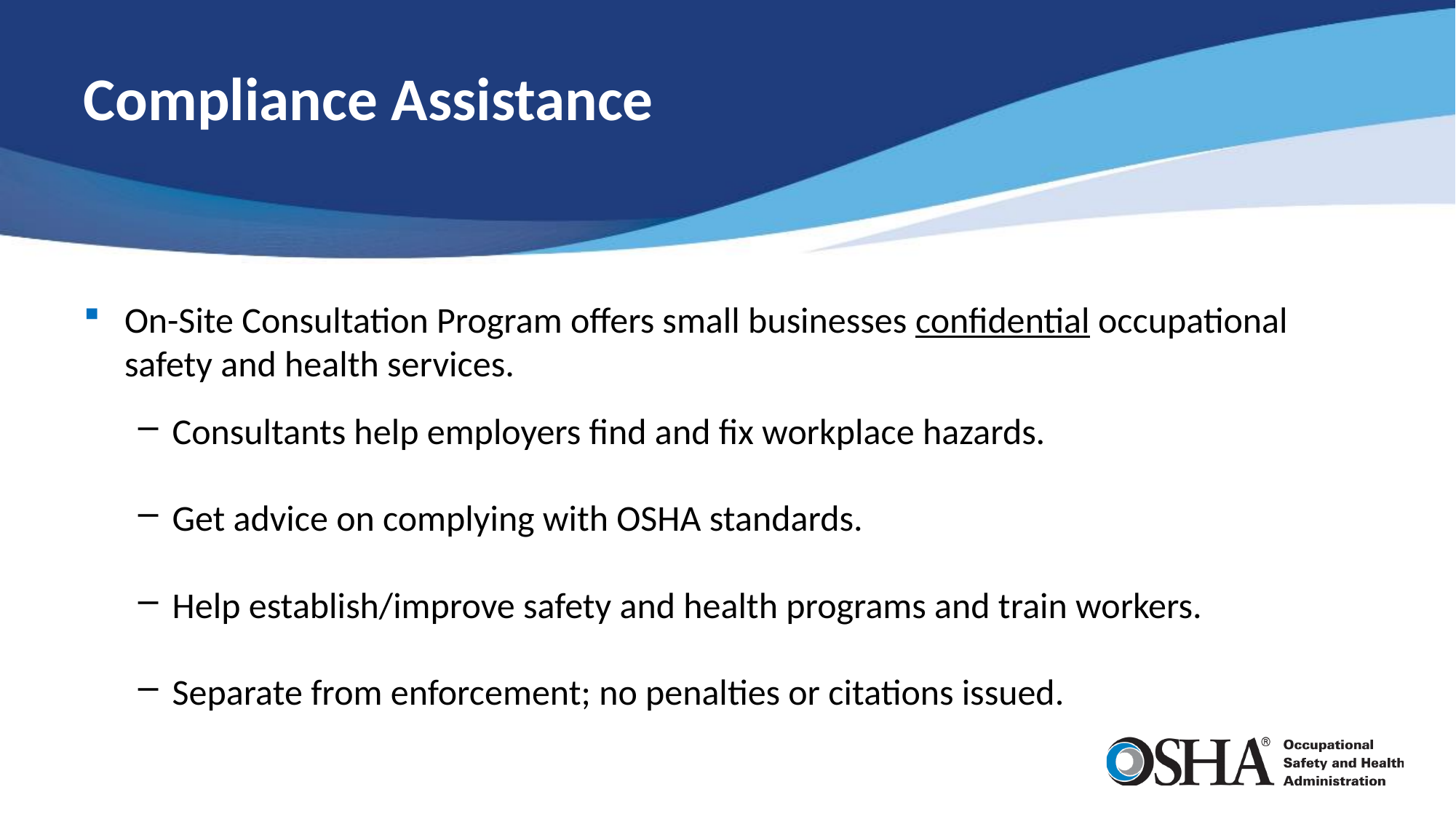

# Compliance Assistance
On-Site Consultation Program offers small businesses confidential occupational safety and health services.

Consultants help employers find and fix workplace hazards.

Get advice on complying with OSHA standards.

Help establish/improve safety and health programs and train workers.

Separate from enforcement; no penalties or citations issued.